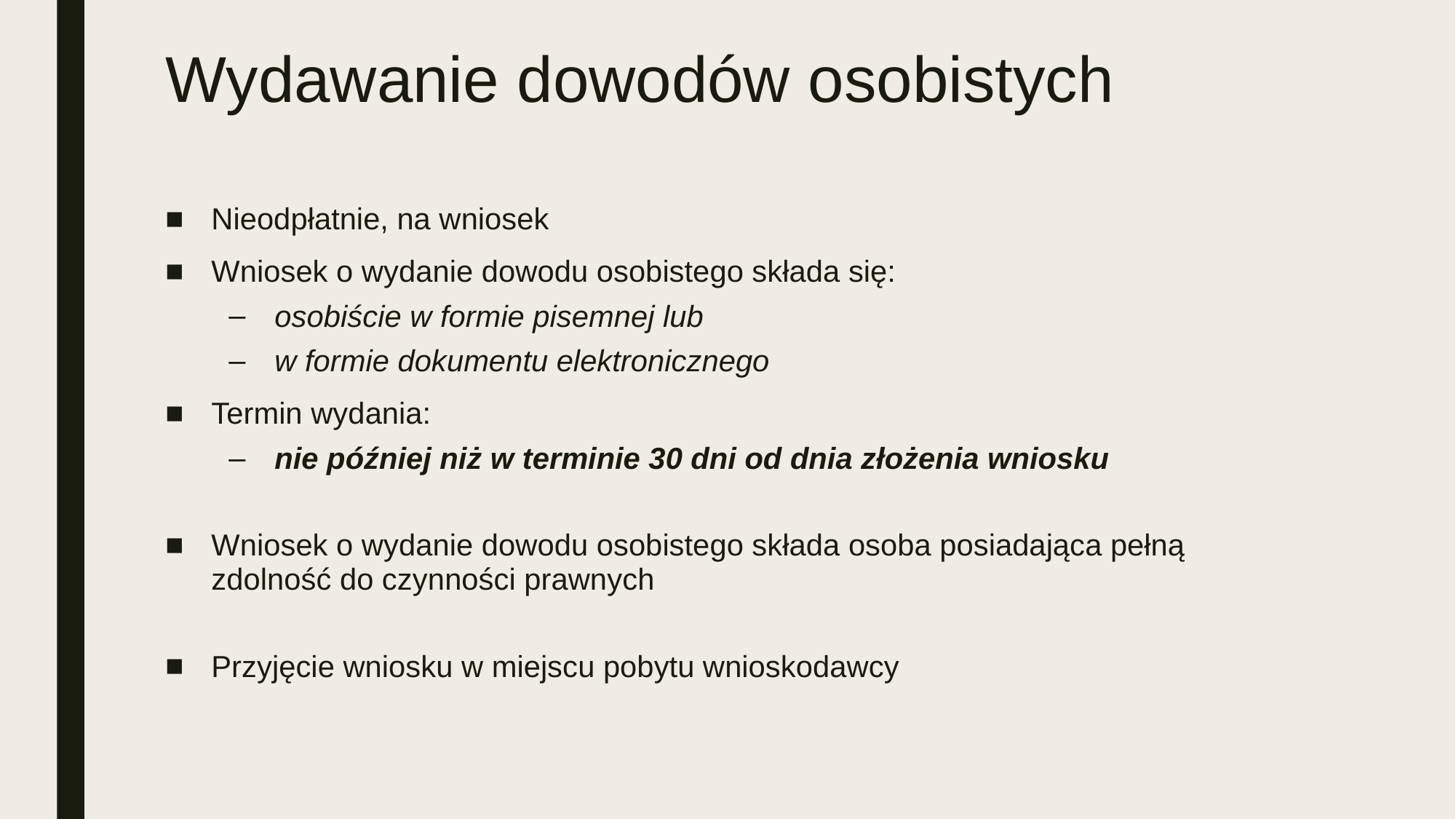

# Wydawanie dowodów osobistych
Nieodpłatnie, na wniosek
Wniosek o wydanie dowodu osobistego składa się:
osobiście w formie pisemnej lub
w formie dokumentu elektronicznego
Termin wydania:
nie później niż w terminie 30 dni od dnia złożenia wniosku
Wniosek o wydanie dowodu osobistego składa osoba posiadająca pełną zdolność do czynności prawnych
Przyjęcie wniosku w miejscu pobytu wnioskodawcy